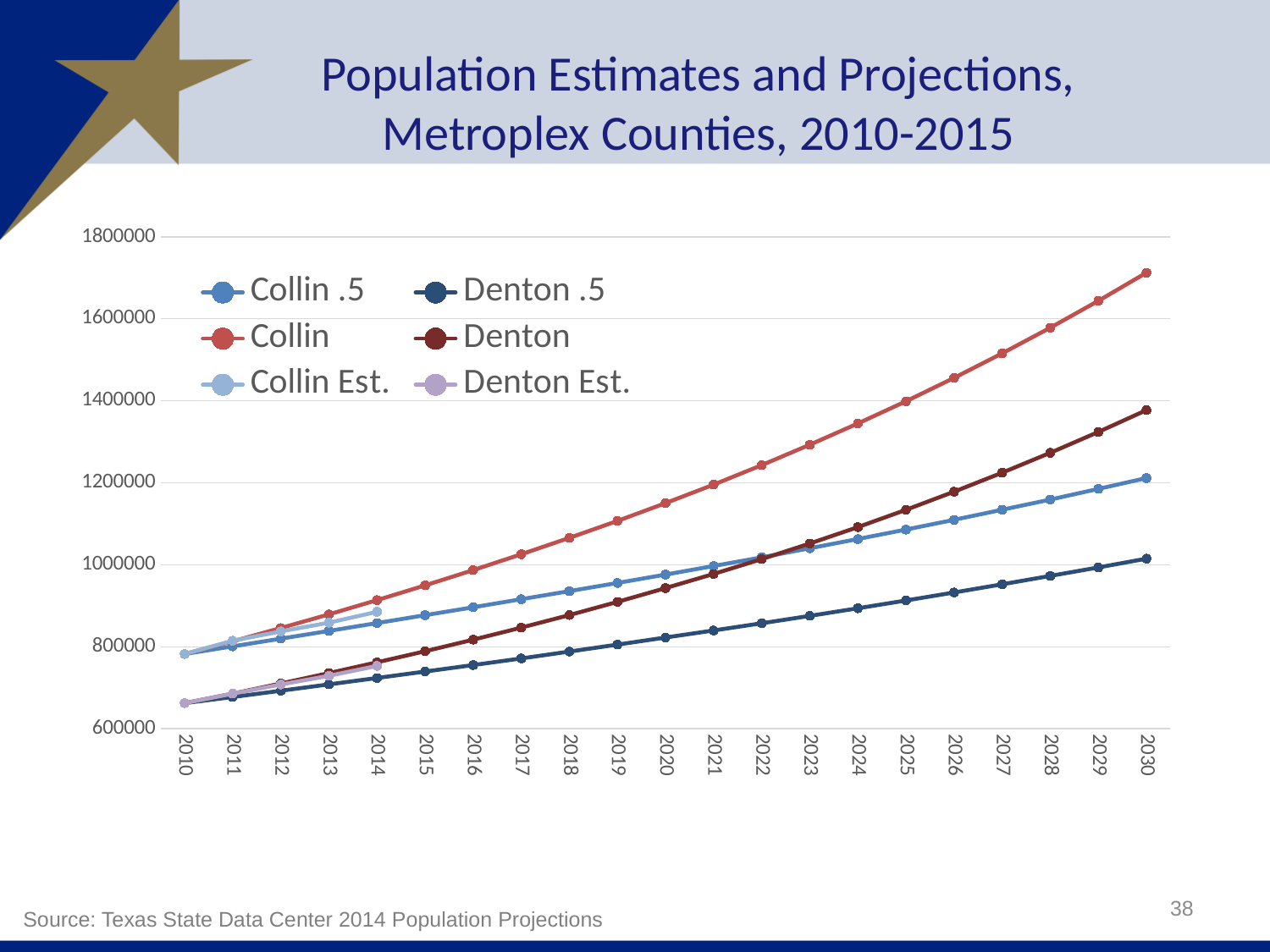

# Population Estimates and Projections, Metroplex Counties, 2010-2015

### Chart

| Category | Collin .5 | Denton .5 | Collin | Denton | Collin Est. | Denton Est. |
|---|---|---|---|---|---|---|
| 2010 | 782341.0 | 662614.0 | 782341.0 | 662614.0 | 782341.0 | 662614.0 |
| 2011 | 800967.0 | 677378.0 | 813335.0 | 685772.0 | 814738.0 | 685718.0 |
| 2012 | 819748.0 | 692799.0 | 845661.0 | 710418.0 | 837476.0 | 707962.0 |
| 2013 | 838649.0 | 708280.0 | 879031.0 | 735828.0 | 858711.0 | 729152.0 |
| 2014 | 857830.0 | 723878.0 | 913737.0 | 762161.0 | 885241.0 | 753363.0 |
| 2015 | 877059.0 | 739627.0 | 949673.0 | 789094.0 | None | None |
| 2016 | 896297.0 | 755374.0 | 986904.0 | 817359.0 | None | None |
| 2017 | 915972.0 | 771561.0 | 1025618.0 | 846738.0 | None | None |
| 2018 | 935596.0 | 788272.0 | 1065557.0 | 877332.0 | None | None |
| 2019 | 955594.0 | 805295.0 | 1107017.0 | 909501.0 | None | None |
| 2020 | 975957.0 | 822601.0 | 1150398.0 | 943020.0 | None | None |
| 2021 | 996921.0 | 839708.0 | 1195426.0 | 977500.0 | None | None |
| 2022 | 1018068.0 | 857350.0 | 1242932.0 | 1013789.0 | None | None |
| 2023 | 1040234.0 | 875343.0 | 1292798.0 | 1051729.0 | None | None |
| 2024 | 1062688.0 | 893840.0 | 1344620.0 | 1091814.0 | None | None |
| 2025 | 1085840.0 | 912862.0 | 1398711.0 | 1133997.0 | None | None |
| 2026 | 1109669.0 | 932400.0 | 1455679.0 | 1178218.0 | None | None |
| 2027 | 1134273.0 | 952385.0 | 1515543.0 | 1224507.0 | None | None |
| 2028 | 1158947.0 | 972776.0 | 1578030.0 | 1273046.0 | None | None |
| 2029 | 1185025.0 | 993345.0 | 1643592.0 | 1323916.0 | None | None |
| 2030 | 1211461.0 | 1014812.0 | 1712183.0 | 1377090.0 | None | None |
38
Source: Texas State Data Center 2014 Population Projections